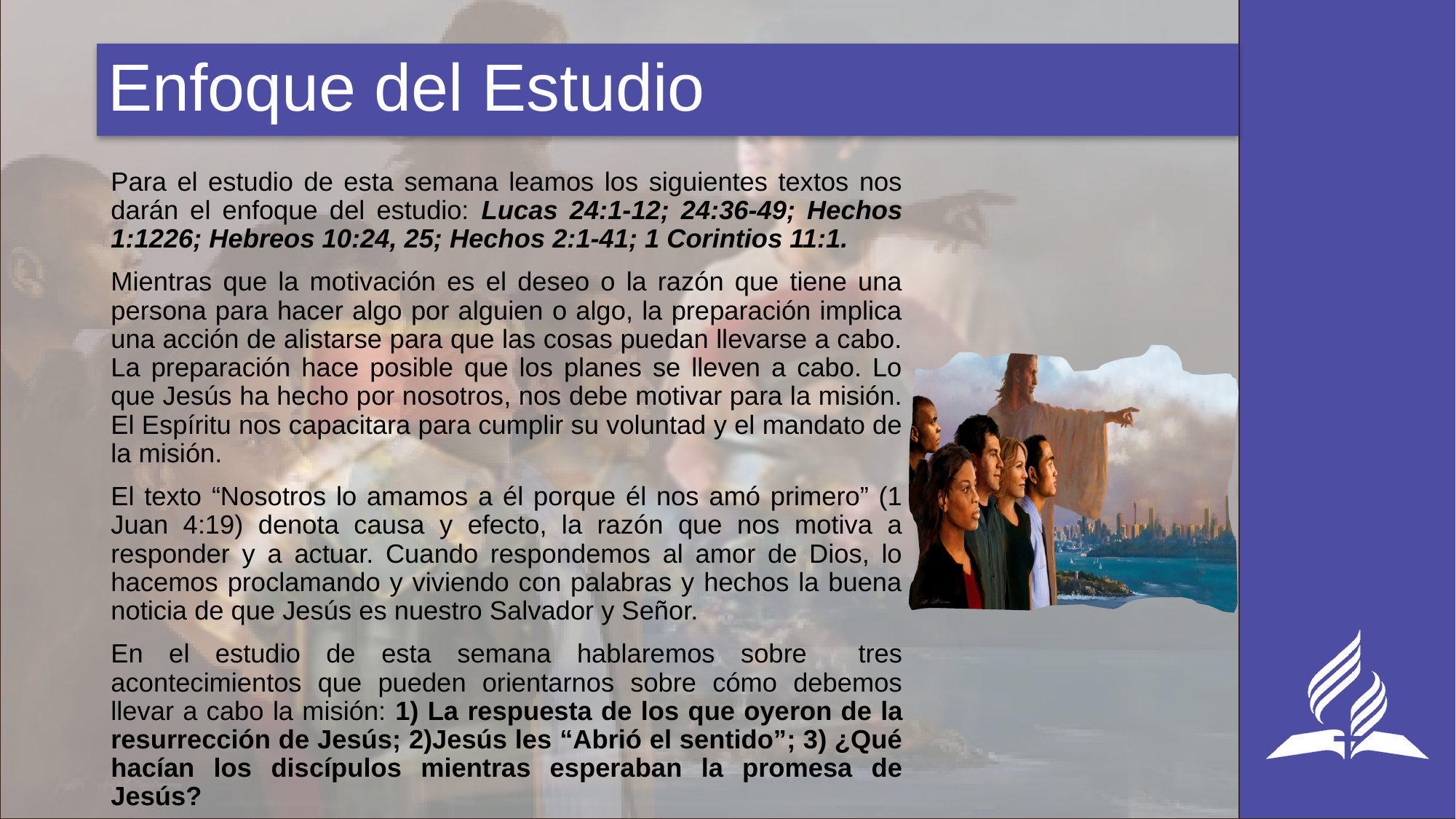

# Enfoque del Estudio
Para el estudio de esta semana leamos los siguientes textos nos darán el enfoque del estudio: Lucas 24:1-12; 24:36-49; Hechos 1:1226; Hebreos 10:24, 25; Hechos 2:1-41; 1 Corintios 11:1.
Mientras que la motivación es el deseo o la razón que tiene una persona para hacer algo por alguien o algo, la preparación implica una acción de alistarse para que las cosas puedan llevarse a cabo. La preparación hace posible que los planes se lleven a cabo. Lo que Jesús ha hecho por nosotros, nos debe motivar para la misión. El Espíritu nos capacitara para cumplir su voluntad y el mandato de la misión.
El texto “Nosotros lo amamos a él porque él nos amó primero” (1 Juan 4:19) denota causa y efecto, la razón que nos motiva a responder y a actuar. Cuando respondemos al amor de Dios, lo hacemos proclamando y viviendo con palabras y hechos la buena noticia de que Jesús es nuestro Salvador y Señor.
En el estudio de esta semana hablaremos sobre  tres acontecimientos que pueden orientarnos sobre cómo debemos llevar a cabo la misión: 1) La respuesta de los que oyeron de la resurrección de Jesús; 2)Jesús les “Abrió el sentido”; 3) ¿Qué hacían los discípulos mientras esperaban la promesa de Jesús?